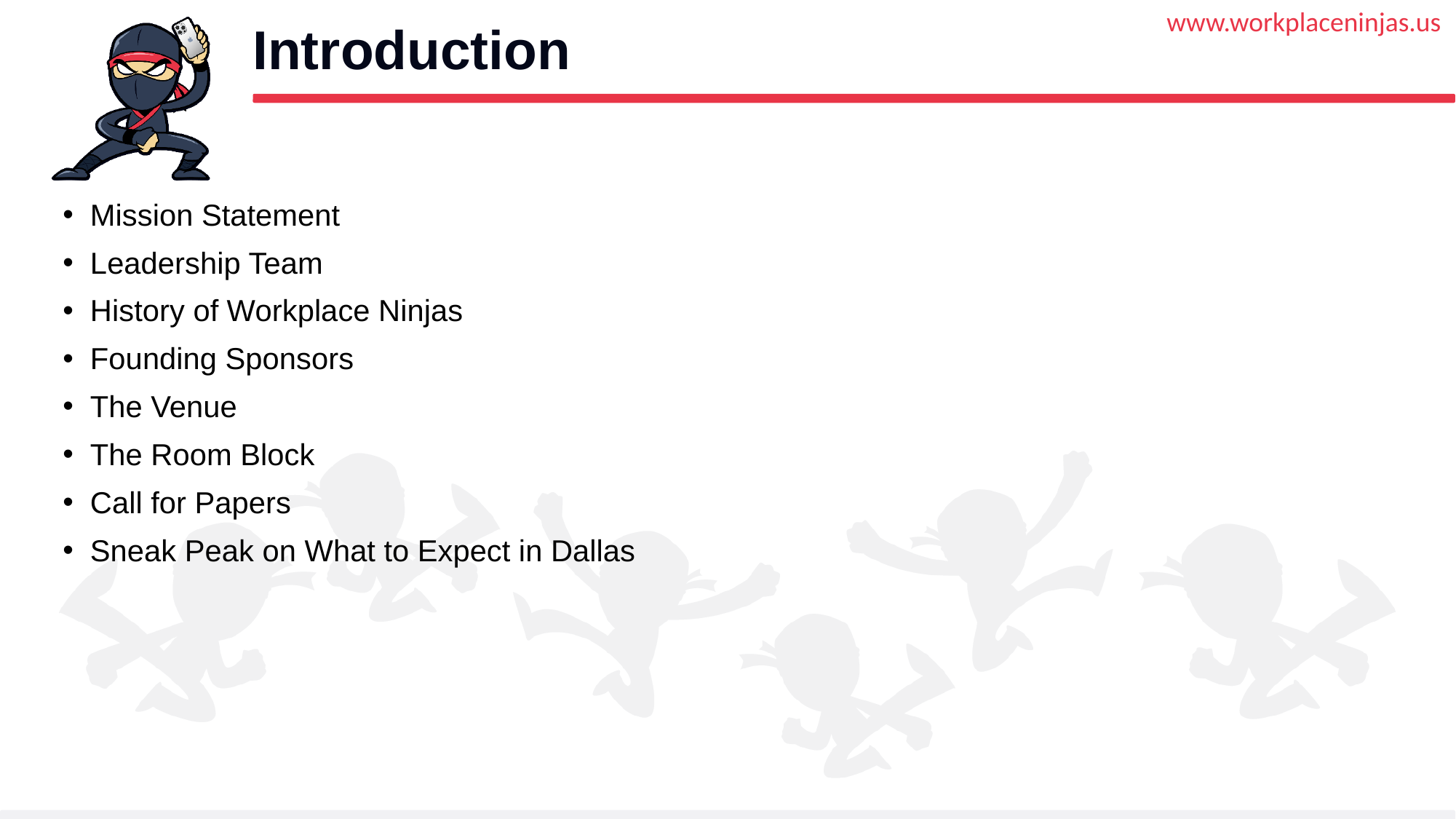

Introduction
Mission Statement
Leadership Team
History of Workplace Ninjas
Founding Sponsors
The Venue
The Room Block
Call for Papers
Sneak Peak on What to Expect in Dallas